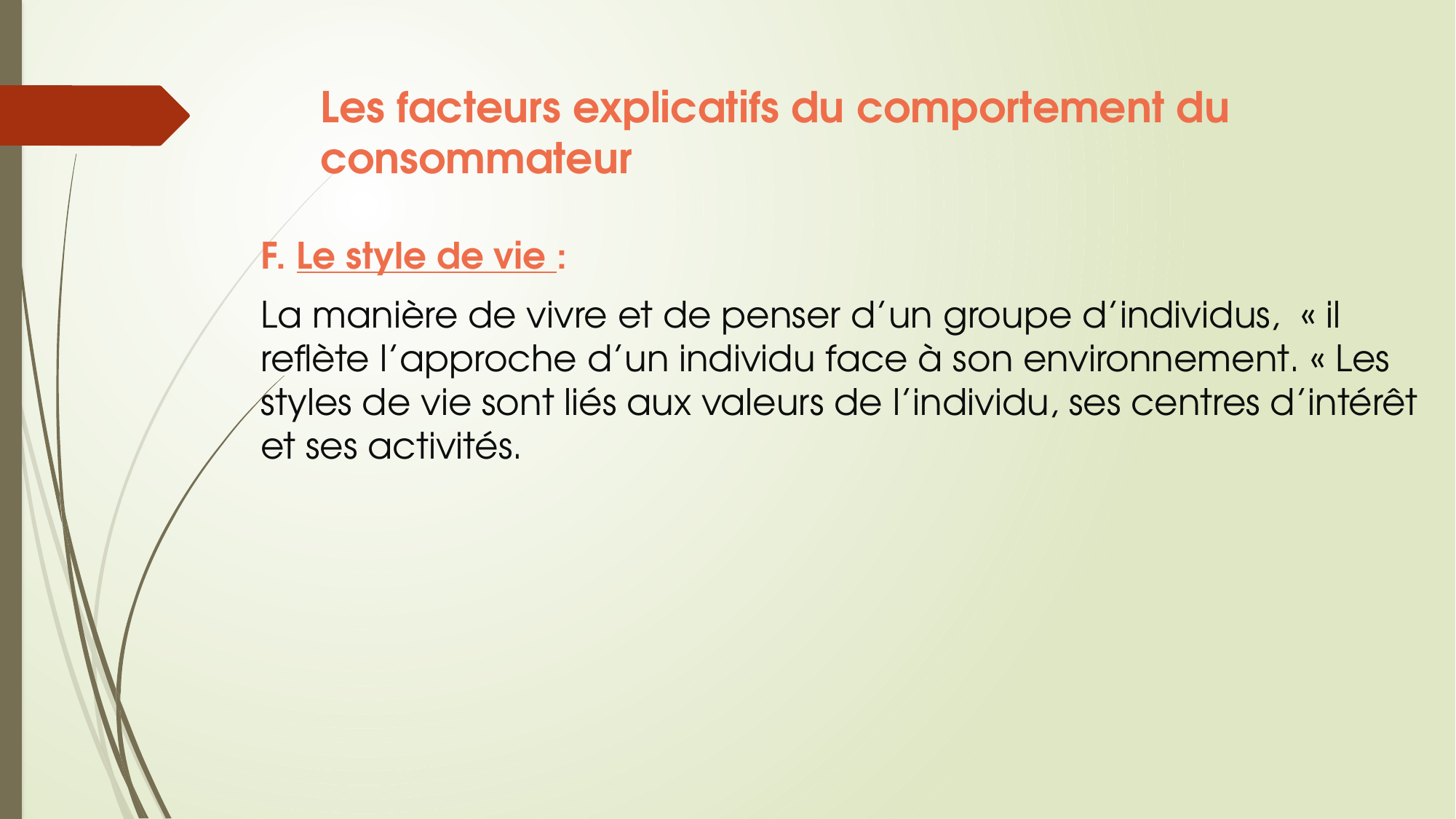

# Les facteurs explicatifs du comportement du consommateur
F. Le style de vie :
La manière de vivre et de penser d’un groupe d’individus,  « il reflète l’approche d’un individu face à son environnement. « Les styles de vie sont liés aux valeurs de l’individu, ses centres d’intérêt et ses activités.